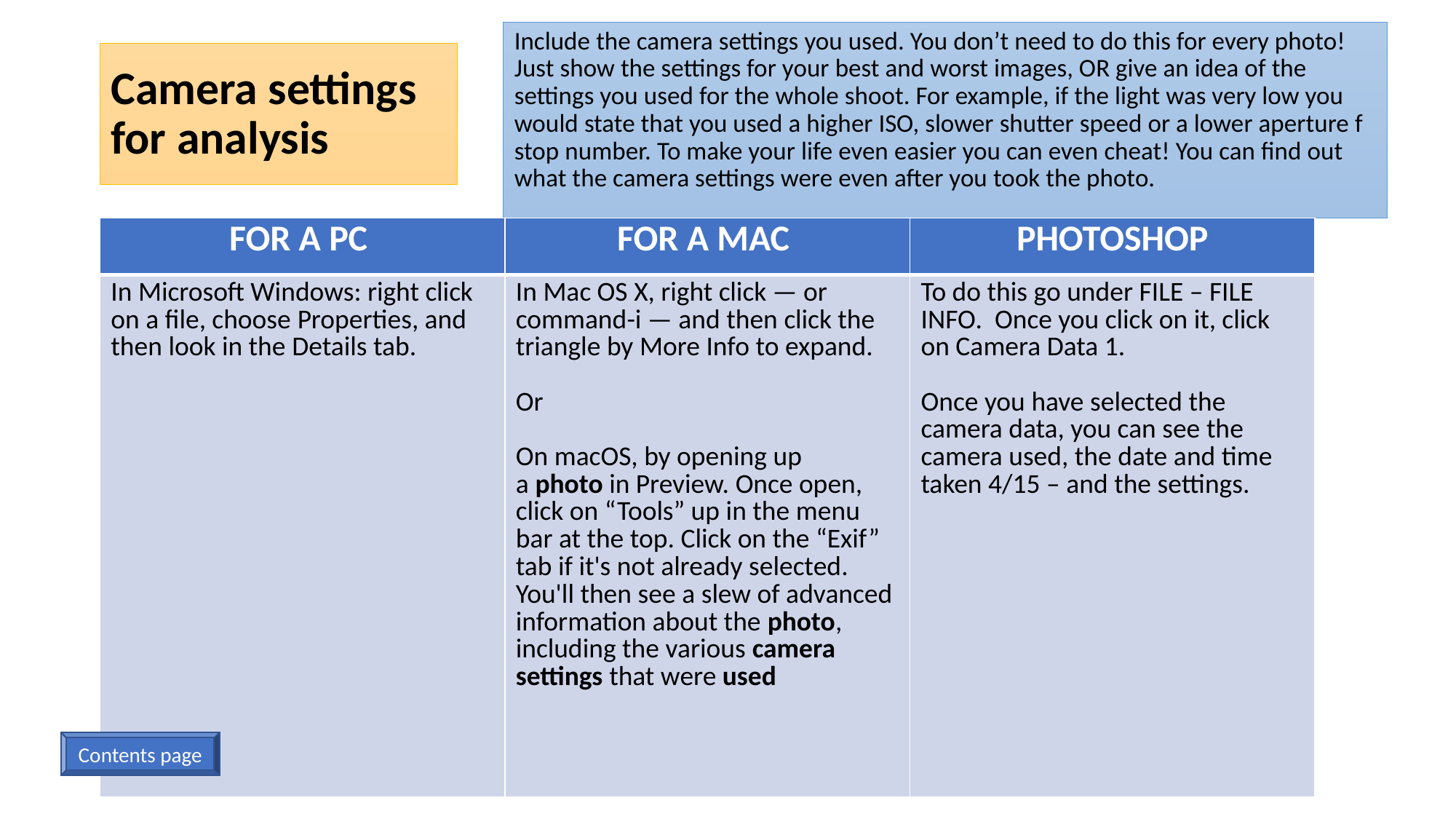

Include the camera settings you used. You don’t need to do this for every photo! Just show the settings for your best and worst images, OR give an idea of the settings you used for the whole shoot. For example, if the light was very low you would state that you used a higher ISO, slower shutter speed or a lower aperture f stop number. To make your life even easier you can even cheat! You can find out what the camera settings were even after you took the photo.

# Camera settings for analysis
| FOR A PC | FOR A MAC | PHOTOSHOP |
| --- | --- | --- |
| In Microsoft Windows: right click on a file, choose Properties, and then look in the Details tab. | In Mac OS X, right click — or command-i — and then click the triangle by More Info to expand. Or On macOS, by opening up a photo in Preview. Once open, click on “Tools” up in the menu bar at the top. Click on the “Exif” tab if it's not already selected. You'll then see a slew of advanced information about the photo, including the various camera settings that were used | To do this go under FILE – FILE INFO.  Once you click on it, click on Camera Data 1. Once you have selected the camera data, you can see the camera used, the date and time taken 4/15 – and the settings. |
Contents page